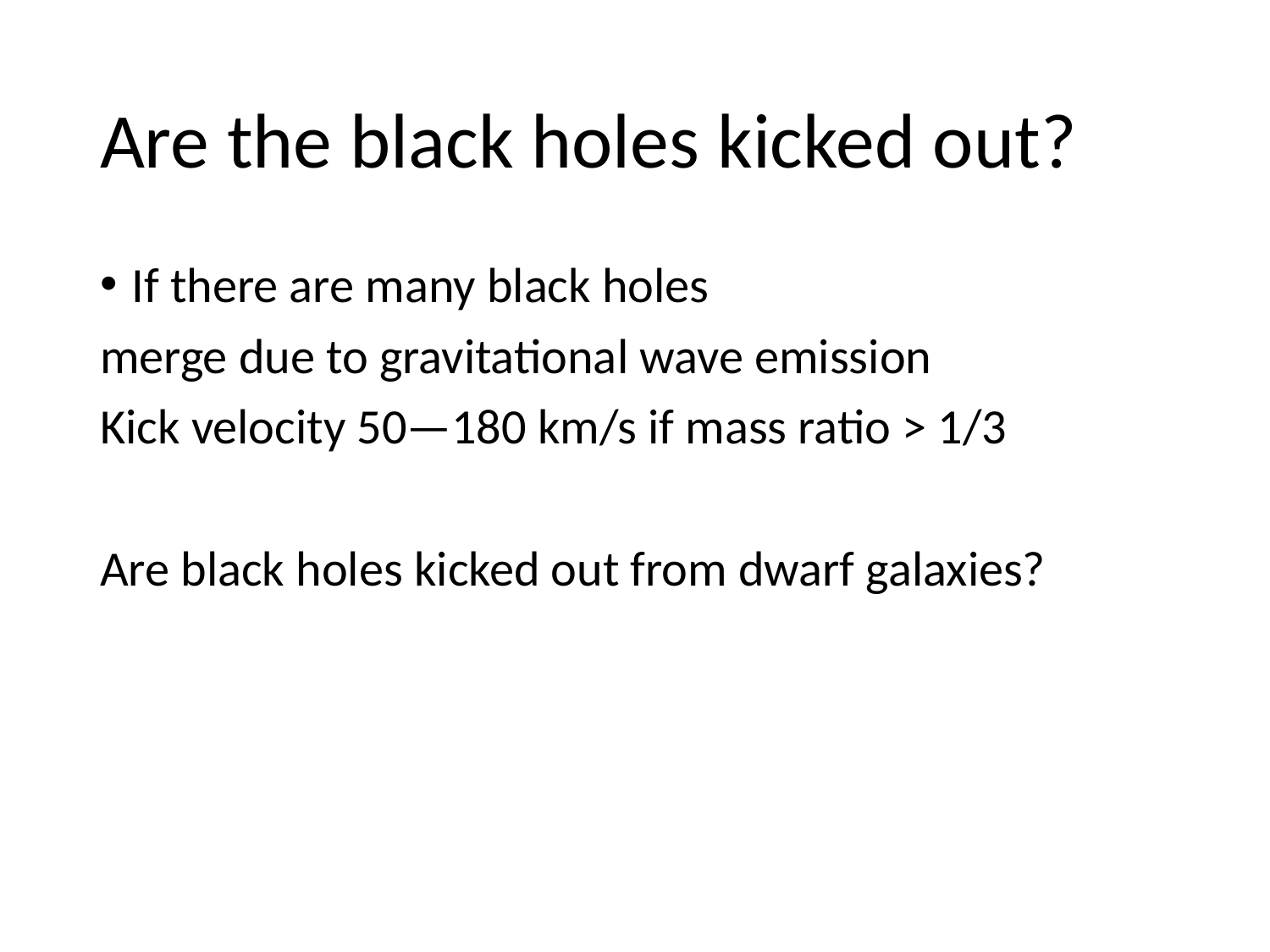

# Are the black holes kicked out?
If there are many black holes
merge due to gravitational wave emission
Kick velocity 50—180 km/s if mass ratio > 1/3

Are black holes kicked out from dwarf galaxies?